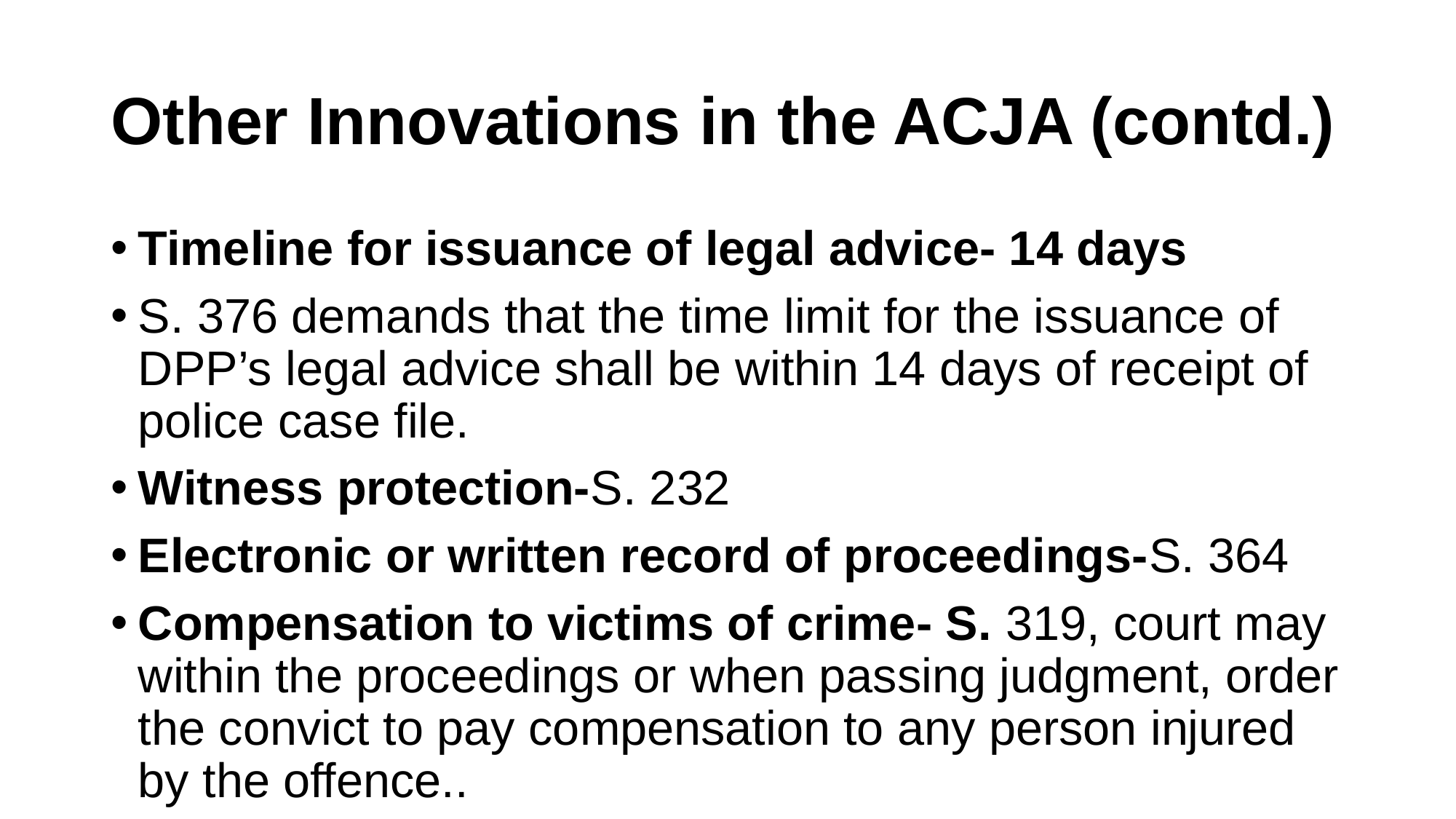

# Other Innovations in the ACJA (contd.)
Timeline for issuance of legal advice- 14 days
S. 376 demands that the time limit for the issuance of DPP’s legal advice shall be within 14 days of receipt of police case file.
Witness protection-S. 232
Electronic or written record of proceedings-S. 364
Compensation to victims of crime- S. 319, court may within the proceedings or when passing judgment, order the convict to pay compensation to any person injured by the offence..